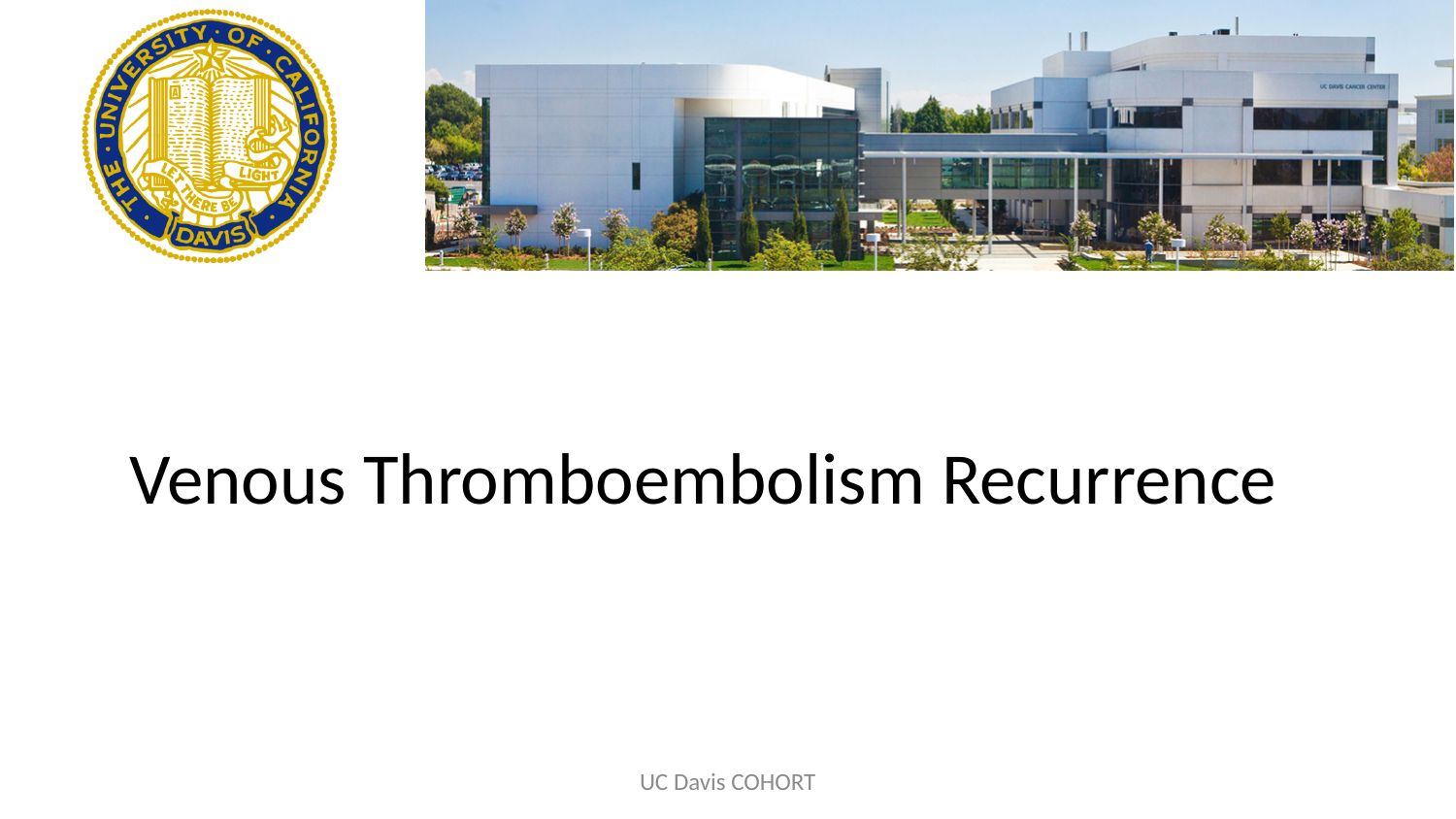

Venous Thromboembolism Recurrence
#
UC Davis COHORT